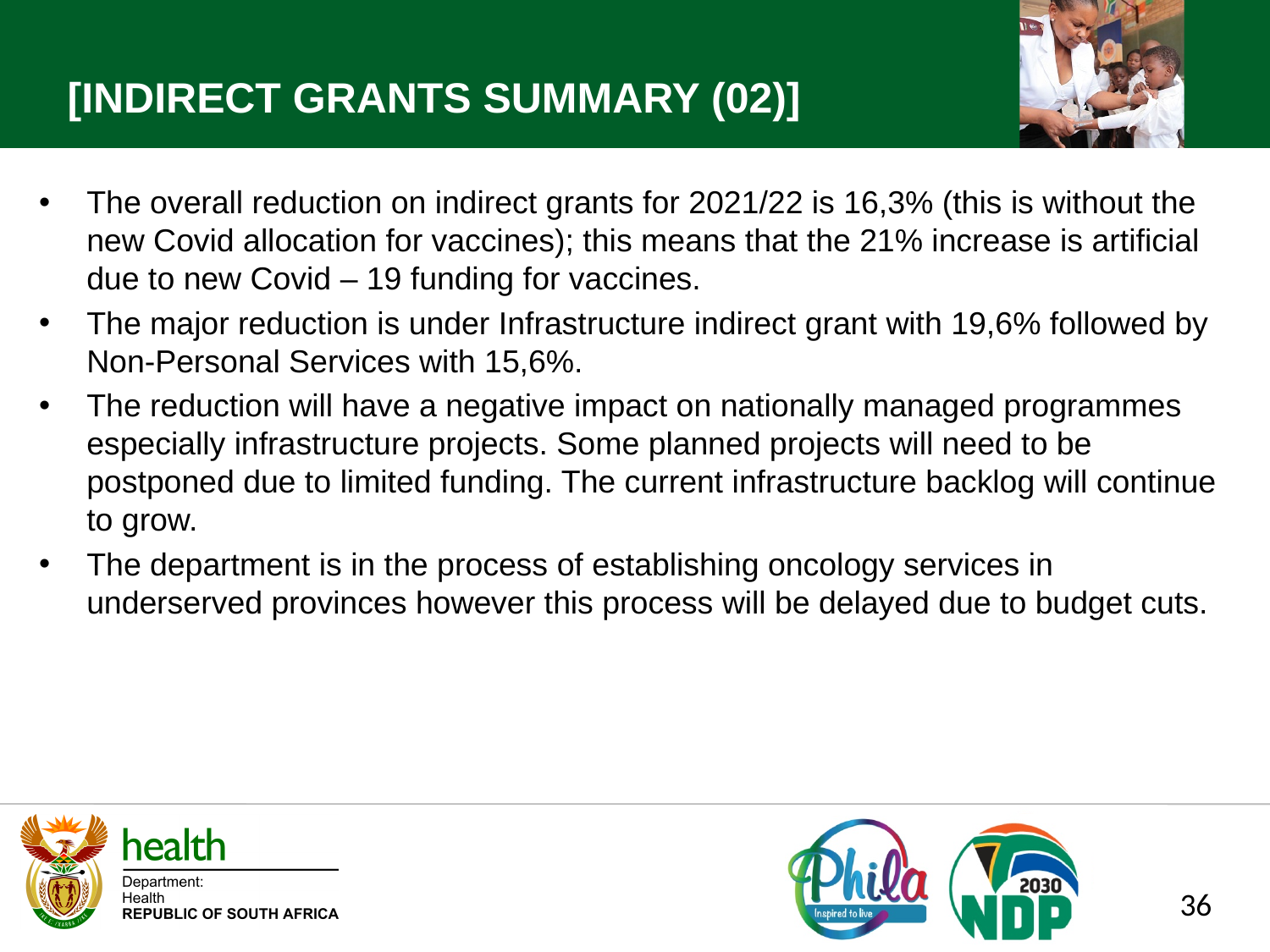

[INDIRECT GRANTS SUMMARY (02)]

The overall reduction on indirect grants for 2021/22 is 16,3% (this is without the new Covid allocation for vaccines); this means that the 21% increase is artificial due to new Covid – 19 funding for vaccines.
The major reduction is under Infrastructure indirect grant with 19,6% followed by Non-Personal Services with 15,6%.
The reduction will have a negative impact on nationally managed programmes especially infrastructure projects. Some planned projects will need to be postponed due to limited funding. The current infrastructure backlog will continue to grow.
The department is in the process of establishing oncology services in underserved provinces however this process will be delayed due to budget cuts.

36